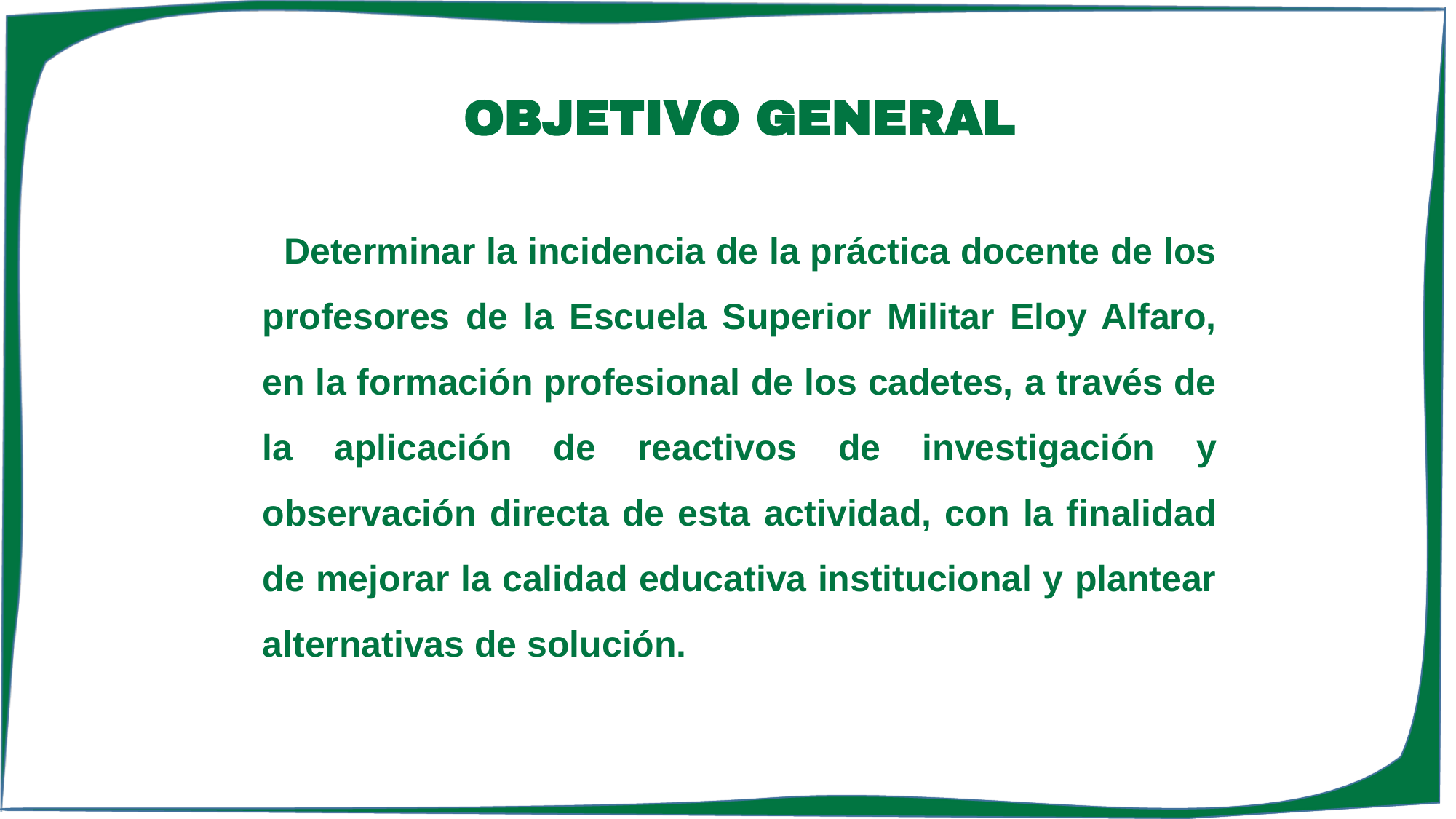

OBJETIVO GENERAL
Determinar la incidencia de la práctica docente de los profesores de la Escuela Superior Militar Eloy Alfaro, en la formación profesional de los cadetes, a través de la aplicación de reactivos de investigación y observación directa de esta actividad, con la finalidad de mejorar la calidad educativa institucional y plantear alternativas de solución.